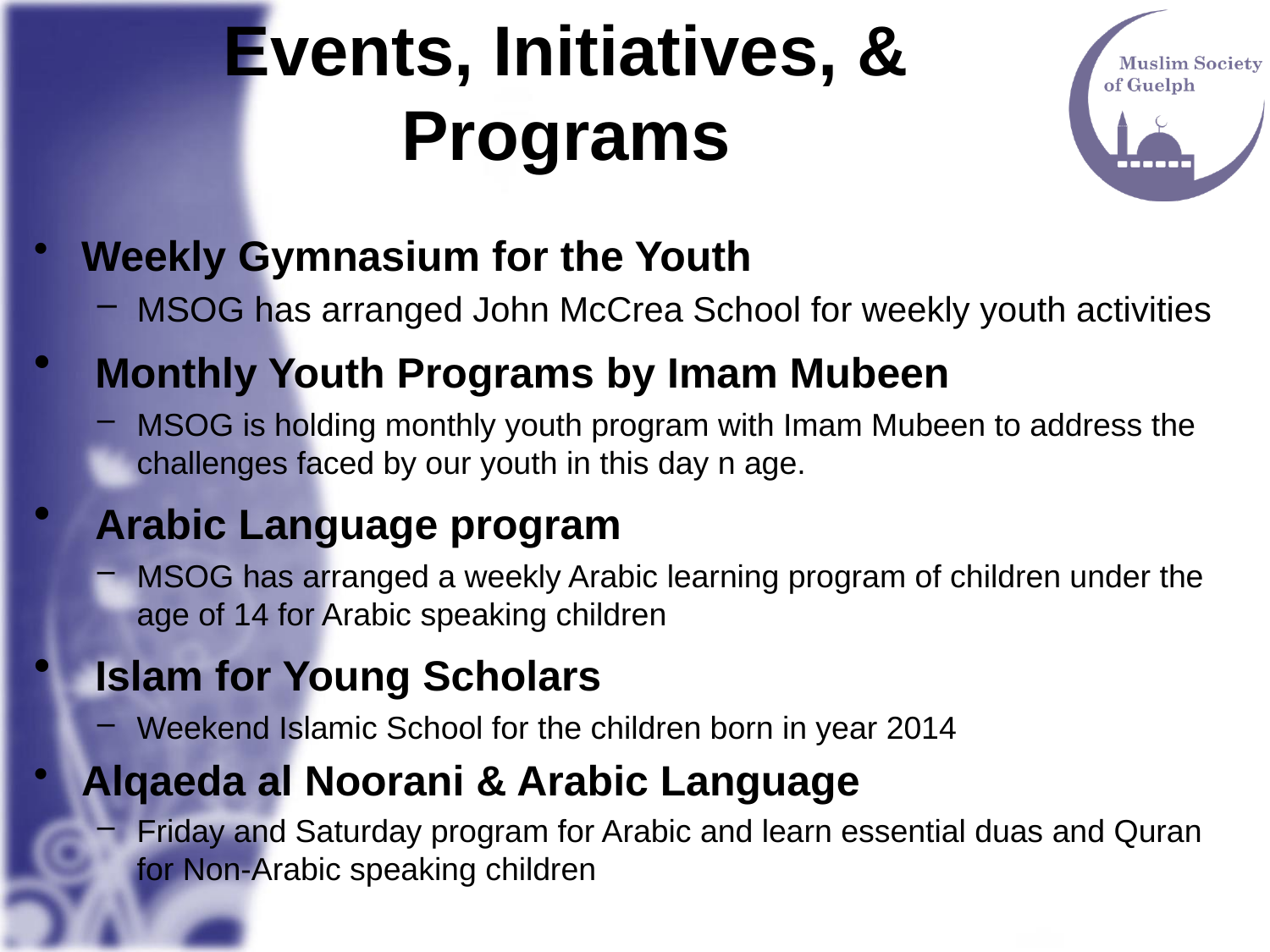

# Events, Initiatives, & Programs
Weekly Gymnasium for the Youth
MSOG has arranged John McCrea School for weekly youth activities
 Monthly Youth Programs by Imam Mubeen
MSOG is holding monthly youth program with Imam Mubeen to address the challenges faced by our youth in this day n age.
 Arabic Language program
MSOG has arranged a weekly Arabic learning program of children under the age of 14 for Arabic speaking children
 Islam for Young Scholars
Weekend Islamic School for the children born in year 2014
Alqaeda al Noorani & Arabic Language
Friday and Saturday program for Arabic and learn essential duas and Quran for Non-Arabic speaking children